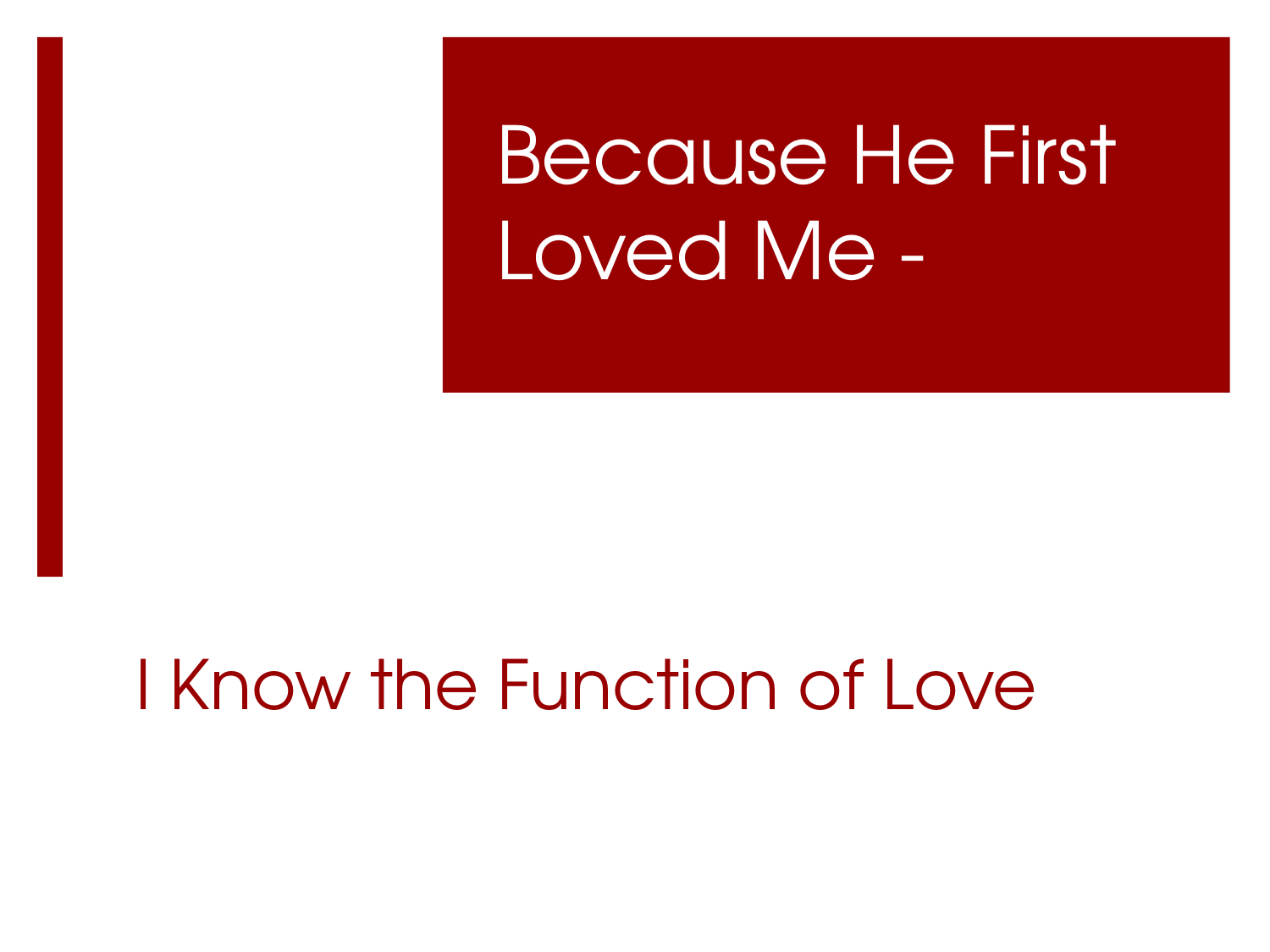

Because He First Loved Me -
# I Know the Function of Love